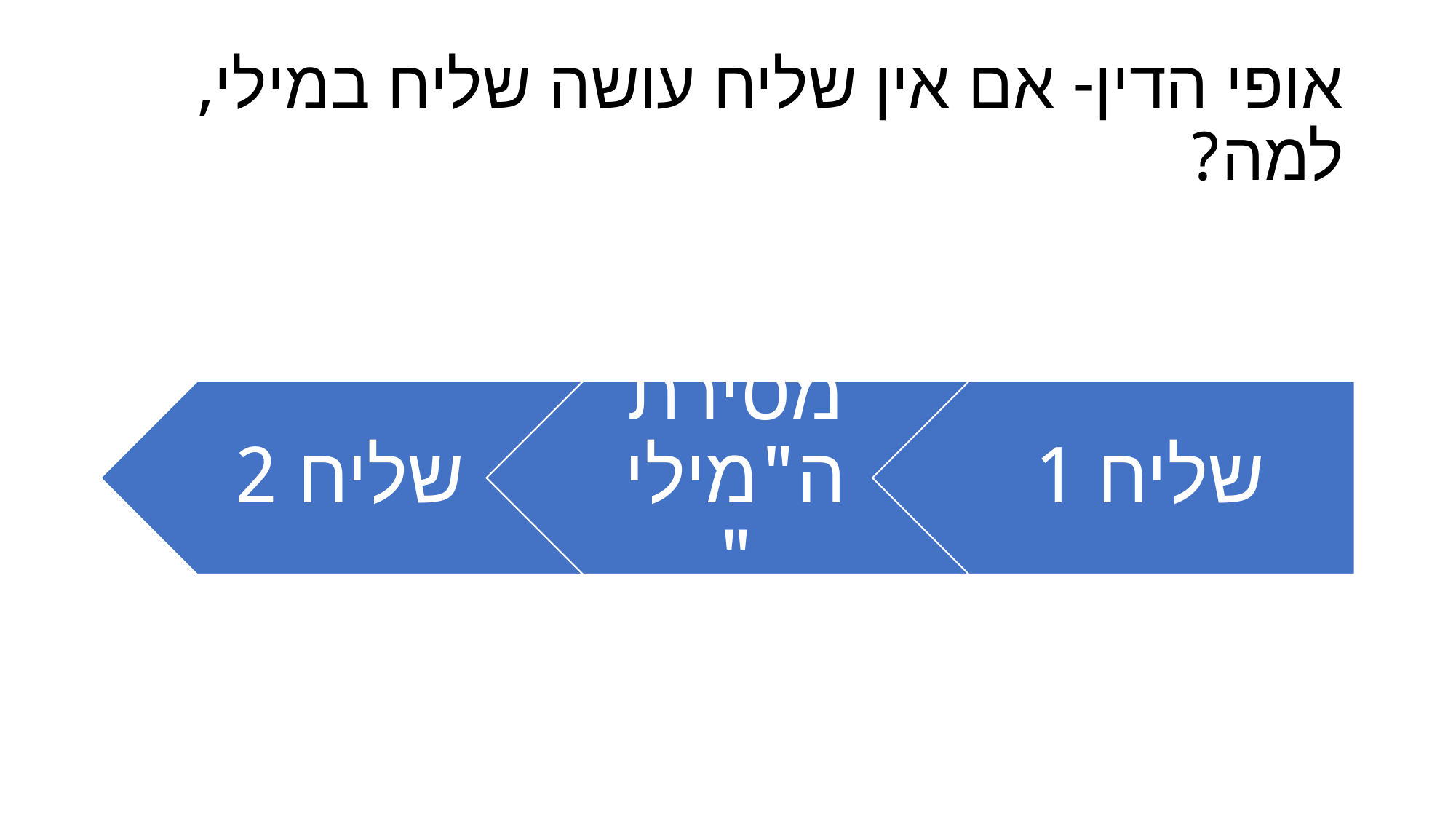

# אופי הדין- אם אין שליח עושה שליח במילי, למה?
שליח 1
מסירת ה"מילי"
שליח 2